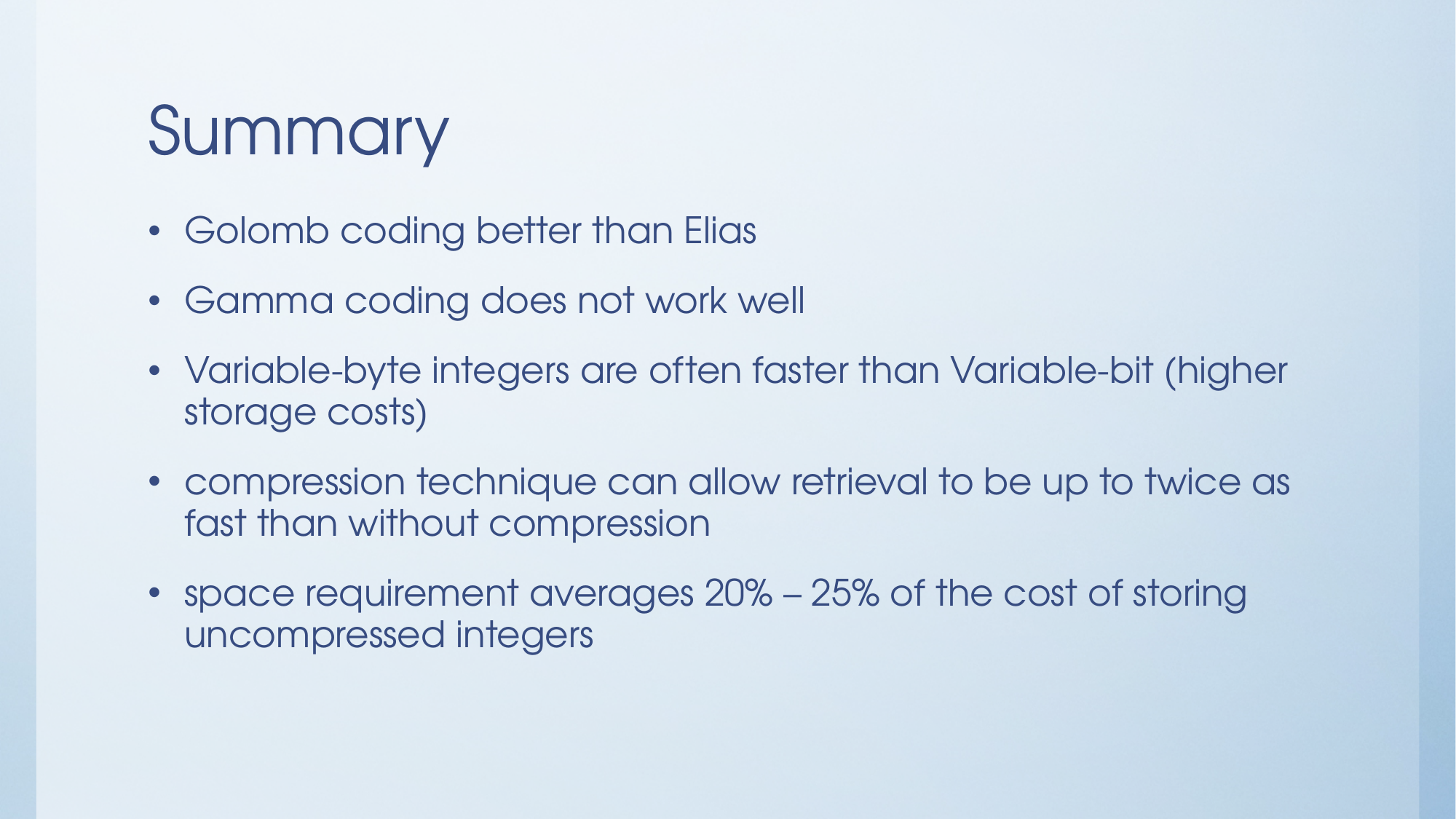

# Summary
Golomb coding better than Elias
Gamma coding does not work well
Variable-byte integers are often faster than Variable-bit (higher storage costs)
compression technique can allow retrieval to be up to twice as fast than without compression
space requirement averages 20% – 25% of the cost of storing uncompressed integers